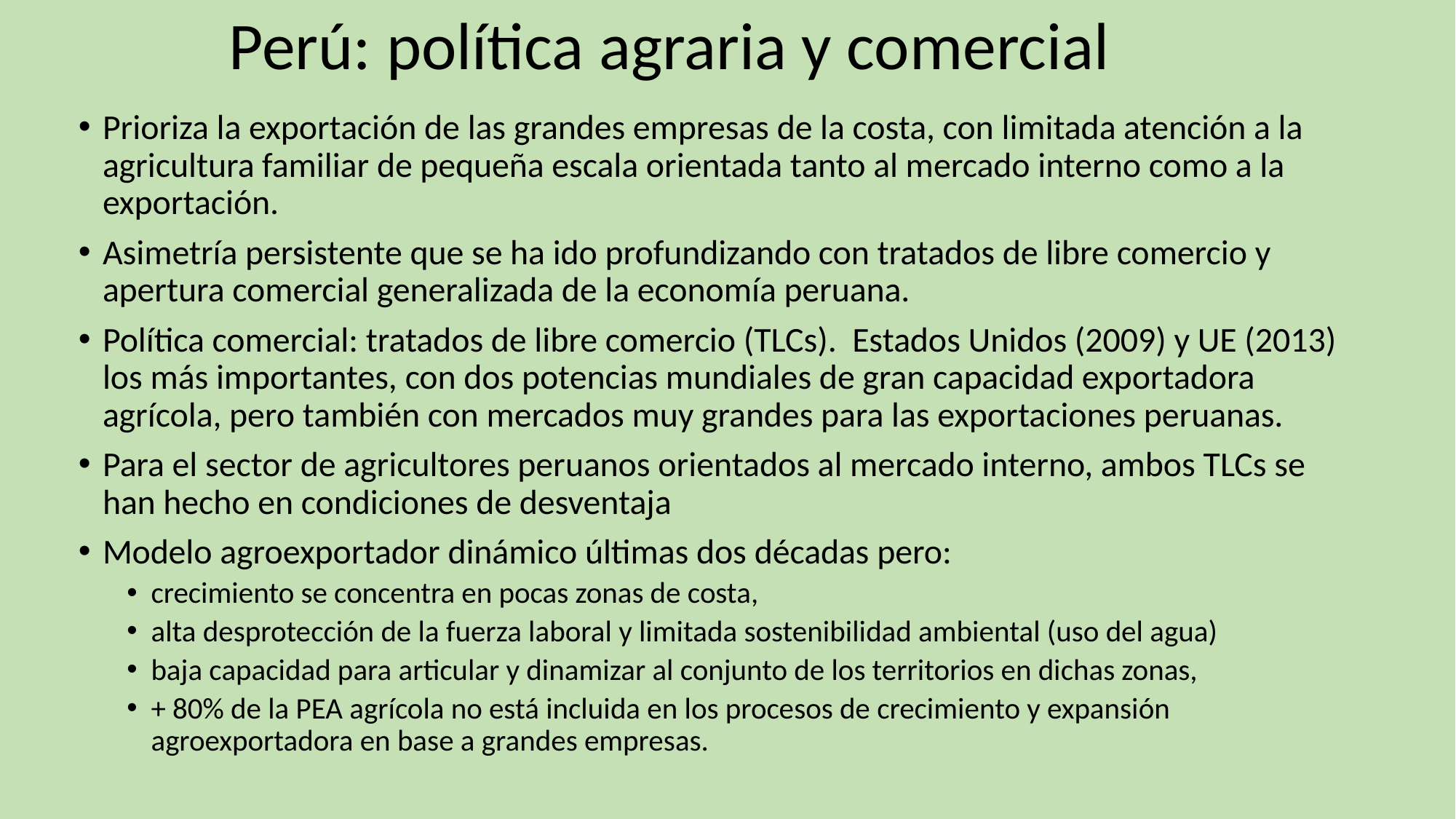

# Perú: política agraria y comercial
Prioriza la exportación de las grandes empresas de la costa, con limitada atención a la agricultura familiar de pequeña escala orientada tanto al mercado interno como a la exportación.
Asimetría persistente que se ha ido profundizando con tratados de libre comercio y apertura comercial generalizada de la economía peruana.
Política comercial: tratados de libre comercio (TLCs).  Estados Unidos (2009) y UE (2013) los más importantes, con dos potencias mundiales de gran capacidad exportadora agrícola, pero también con mercados muy grandes para las exportaciones peruanas.
Para el sector de agricultores peruanos orientados al mercado interno, ambos TLCs se han hecho en condiciones de desventaja
Modelo agroexportador dinámico últimas dos décadas pero:
crecimiento se concentra en pocas zonas de costa,
alta desprotección de la fuerza laboral y limitada sostenibilidad ambiental (uso del agua)
baja capacidad para articular y dinamizar al conjunto de los territorios en dichas zonas,
+ 80% de la PEA agrícola no está incluida en los procesos de crecimiento y expansión agroexportadora en base a grandes empresas.